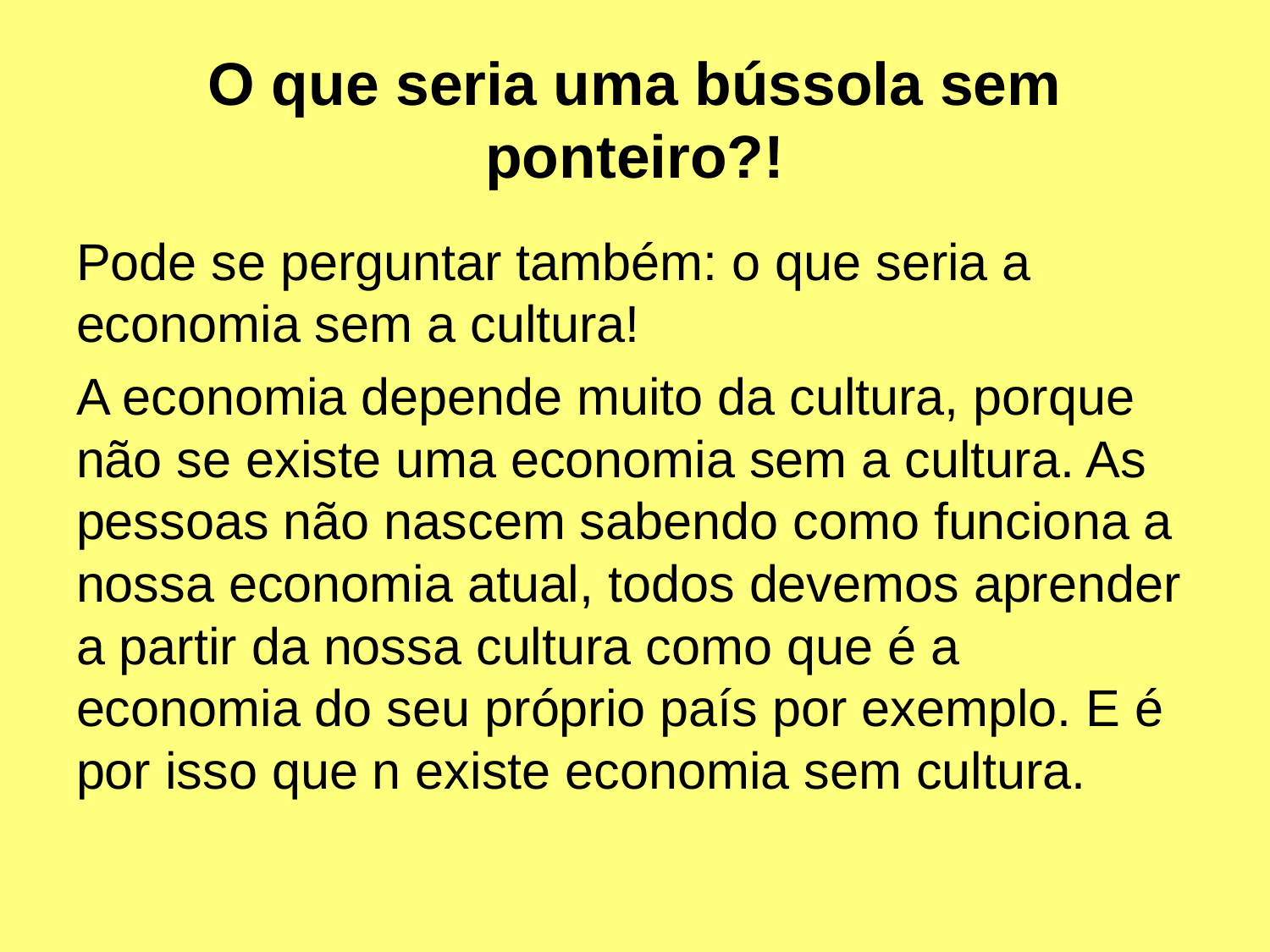

# O que seria uma bússola sem ponteiro?!
Pode se perguntar também: o que seria a economia sem a cultura!
A economia depende muito da cultura, porque não se existe uma economia sem a cultura. As pessoas não nascem sabendo como funciona a nossa economia atual, todos devemos aprender a partir da nossa cultura como que é a economia do seu próprio país por exemplo. E é por isso que n existe economia sem cultura.